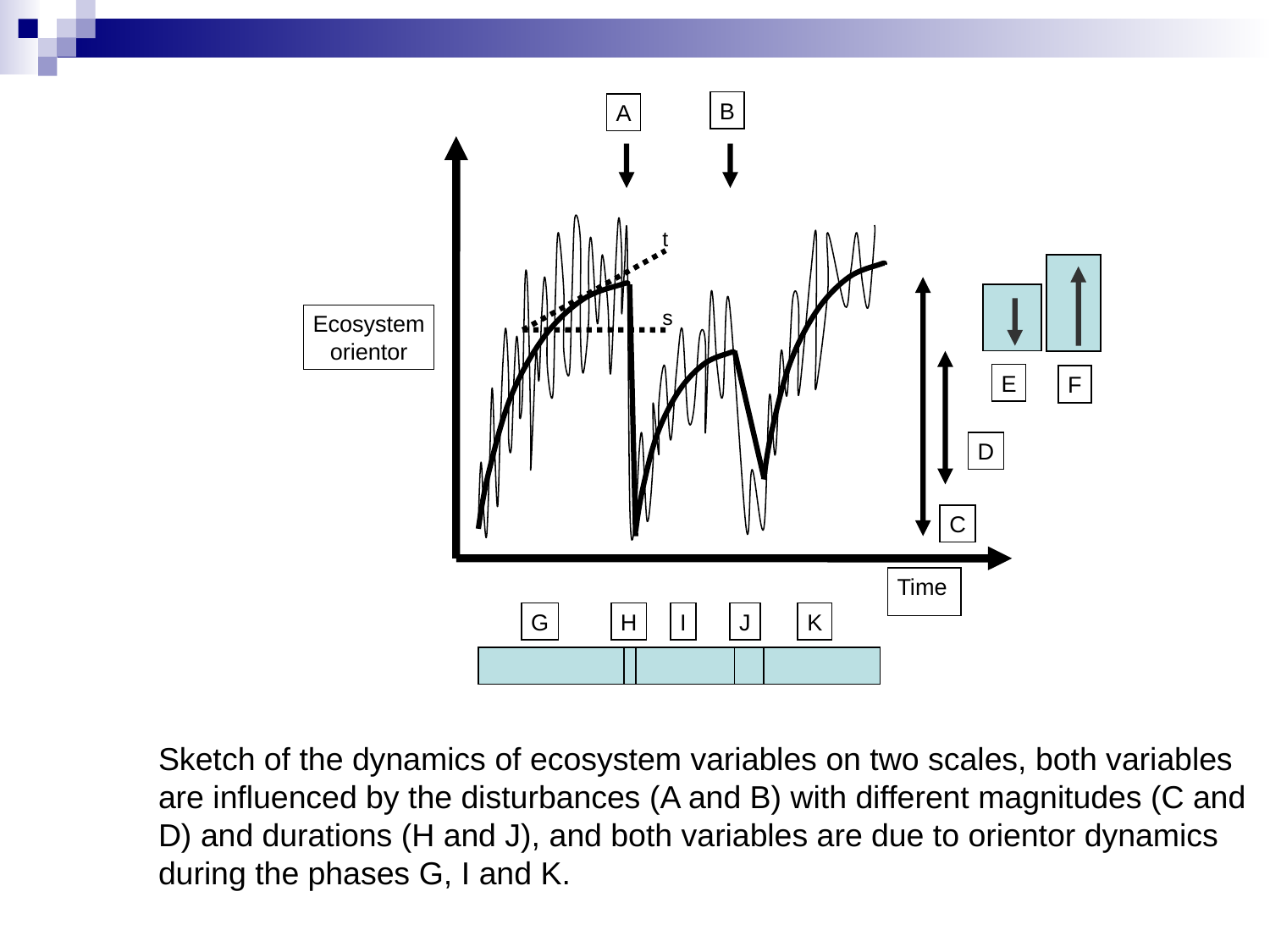

B
A

t

s

Ecosystem
orientor

E
F
D
C

Time
G
H
I
J
K
Sketch of the dynamics of ecosystem variables on two scales, both variables are influenced by the disturbances (A and B) with different magnitudes (C and D) and durations (H and J), and both variables are due to orientor dynamics during the phases G, I and K.